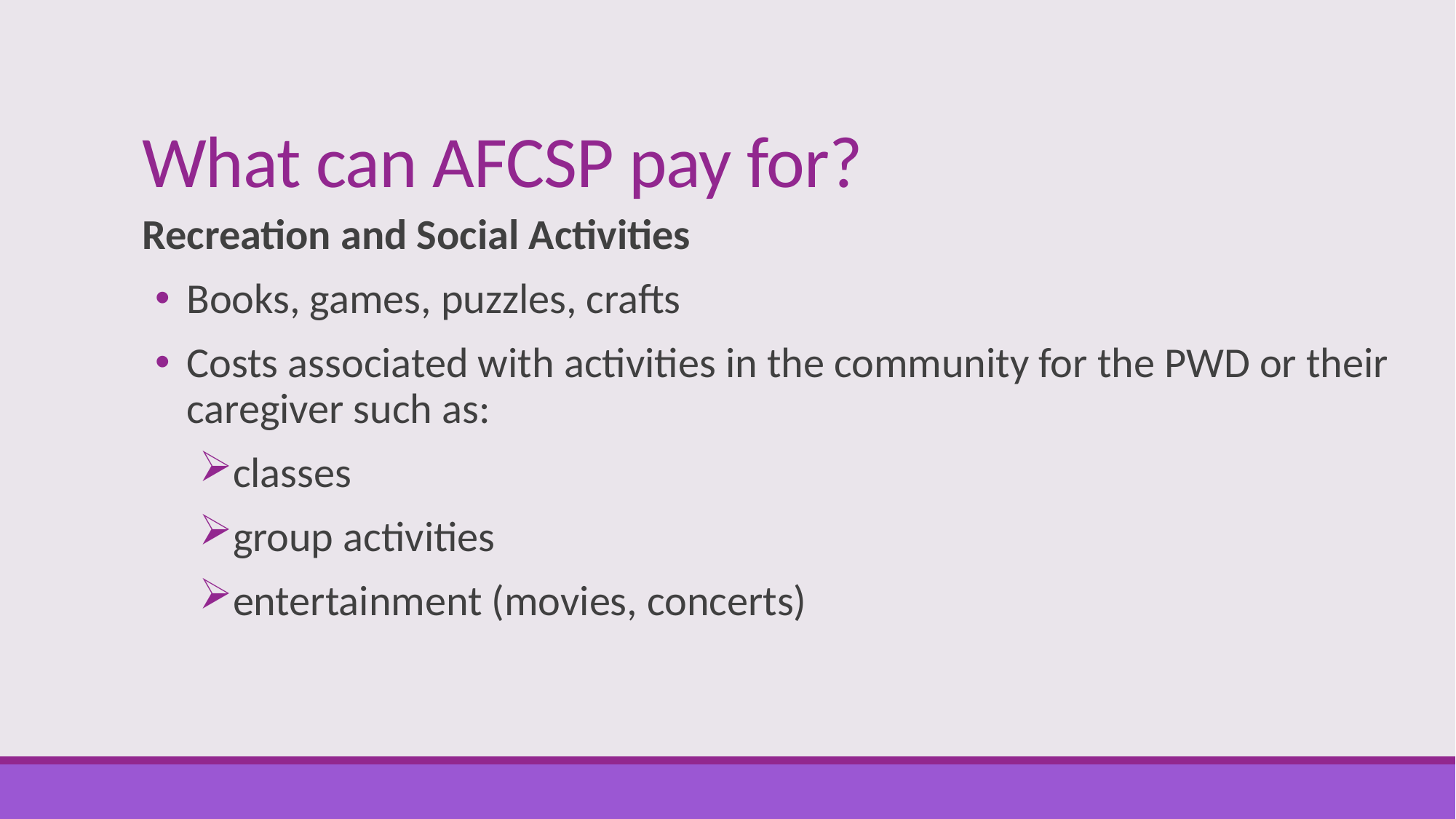

# What can AFCSP pay for?
Recreation and Social Activities
Books, games, puzzles, crafts
Costs associated with activities in the community for the PWD or their caregiver such as:
classes
group activities
entertainment (movies, concerts)